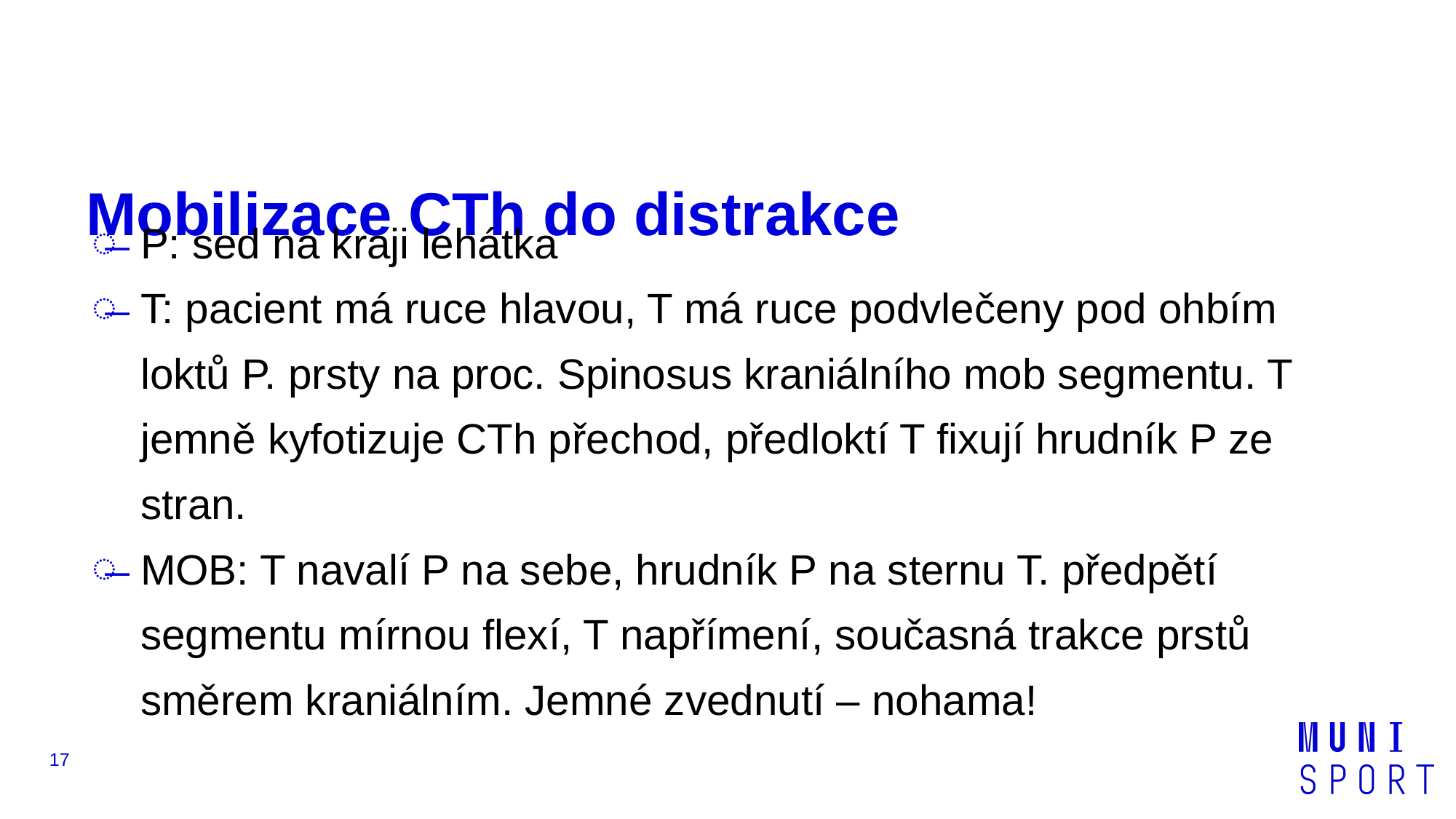

# Mobilizace CTh do distrakce
P: sed na kraji lehátka
T: pacient má ruce hlavou, T má ruce podvlečeny pod ohbím loktů P. prsty na proc. Spinosus kraniálního mob segmentu. T jemně kyfotizuje CTh přechod, předloktí T fixují hrudník P ze stran.
MOB: T navalí P na sebe, hrudník P na sternu T. předpětí segmentu mírnou flexí, T napřímení, současná trakce prstů směrem kraniálním. Jemné zvednutí – nohama!
17